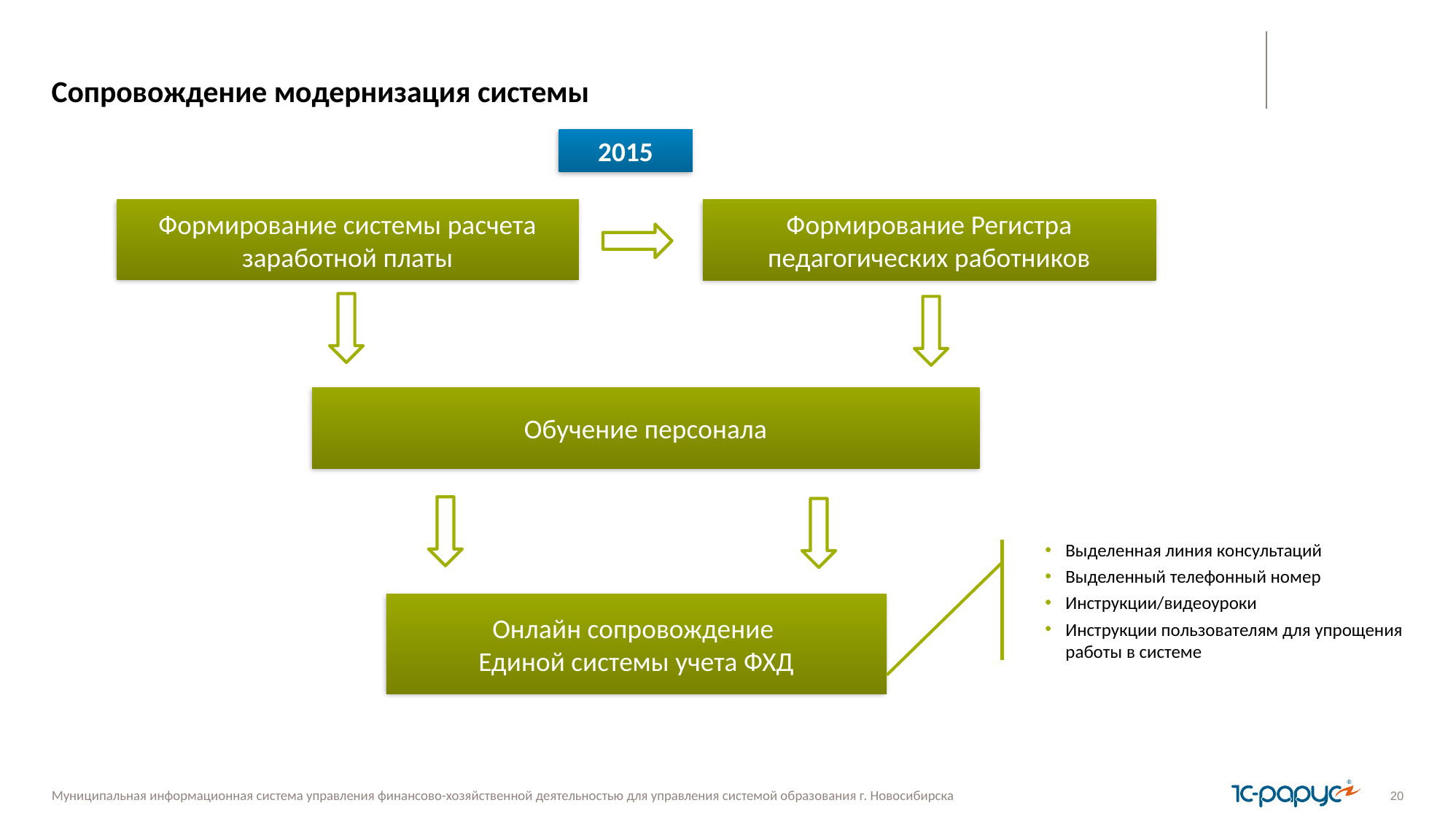

# Сопровождение модернизация системы
2015
Формирование системы расчета заработной платы
Формирование Регистра педагогических работников

Обучение персонала

Выделенная линия консультаций
Выделенный телефонный номер
Инструкции/видеоуроки
Инструкции пользователям для упрощения работы в системе
20
Онлайн сопровождение
Единой системы учета ФХД
20